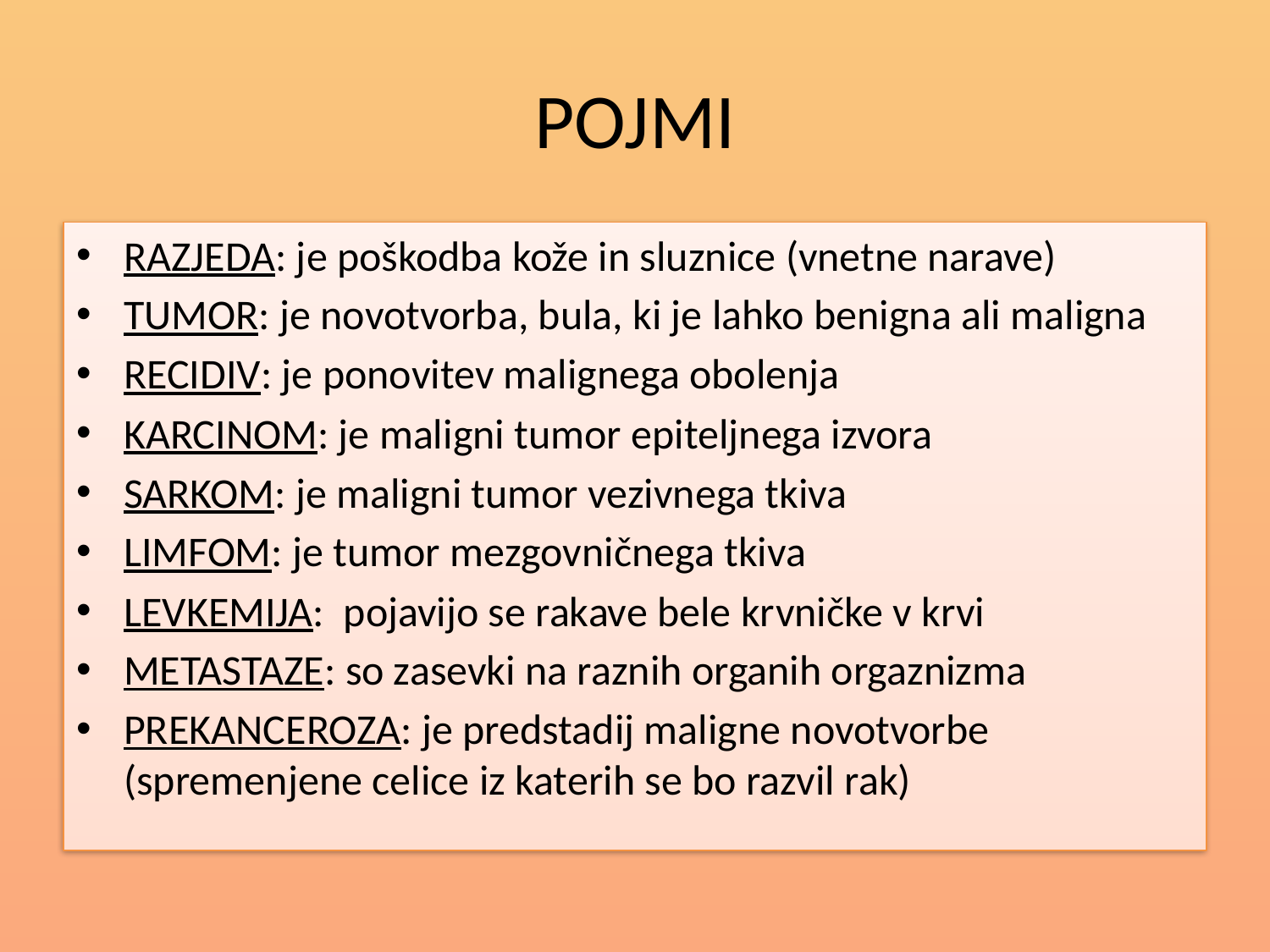

# POJMI
RAZJEDA: je poškodba kože in sluznice (vnetne narave)
TUMOR: je novotvorba, bula, ki je lahko benigna ali maligna
RECIDIV: je ponovitev malignega obolenja
KARCINOM: je maligni tumor epiteljnega izvora
SARKOM: je maligni tumor vezivnega tkiva
LIMFOM: je tumor mezgovničnega tkiva
LEVKEMIJA:  pojavijo se rakave bele krvničke v krvi
METASTAZE: so zasevki na raznih organih orgaznizma
PREKANCEROZA: je predstadij maligne novotvorbe (spremenjene celice iz katerih se bo razvil rak)